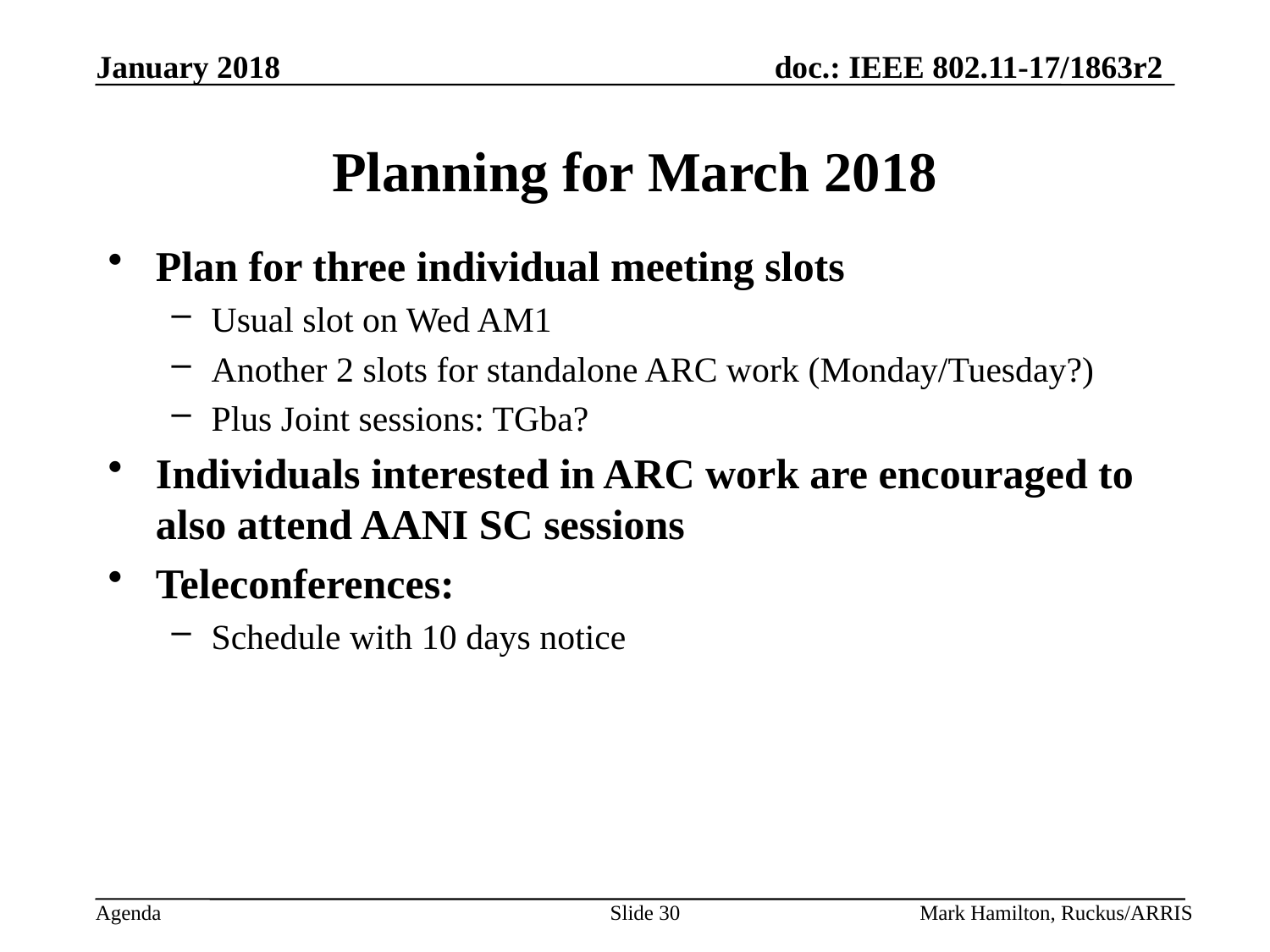

# Planning for March 2018
Plan for three individual meeting slots
Usual slot on Wed AM1
Another 2 slots for standalone ARC work (Monday/Tuesday?)
Plus Joint sessions: TGba?
Individuals interested in ARC work are encouraged to also attend AANI SC sessions
Teleconferences:
Schedule with 10 days notice